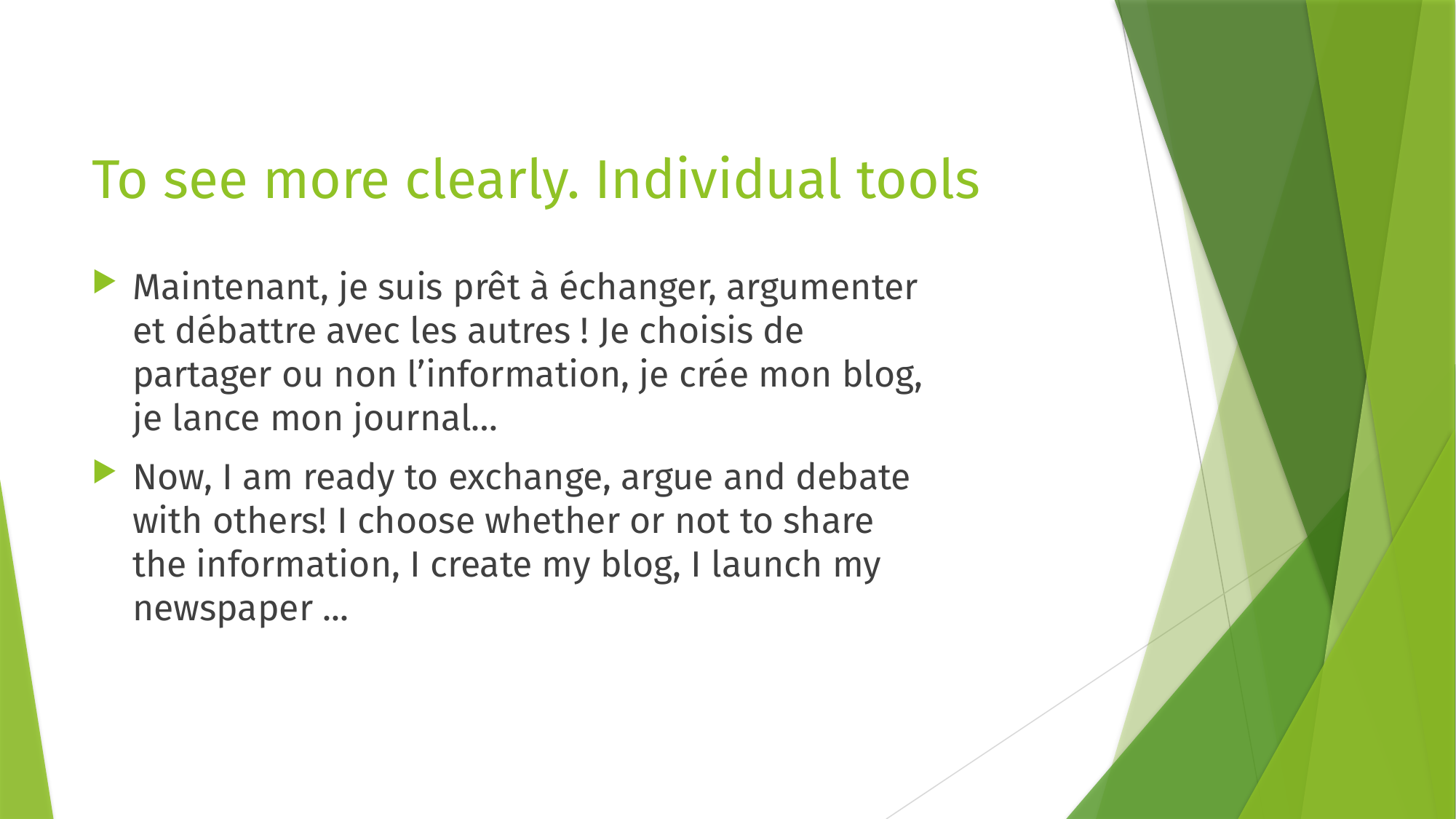

# To see more clearly. Individual tools
Maintenant, je suis prêt à échanger, argumenter et débattre avec les autres ! Je choisis de partager ou non l’information, je crée mon blog, je lance mon journal…
Now, I am ready to exchange, argue and debate with others! I choose whether or not to share the information, I create my blog, I launch my newspaper ...